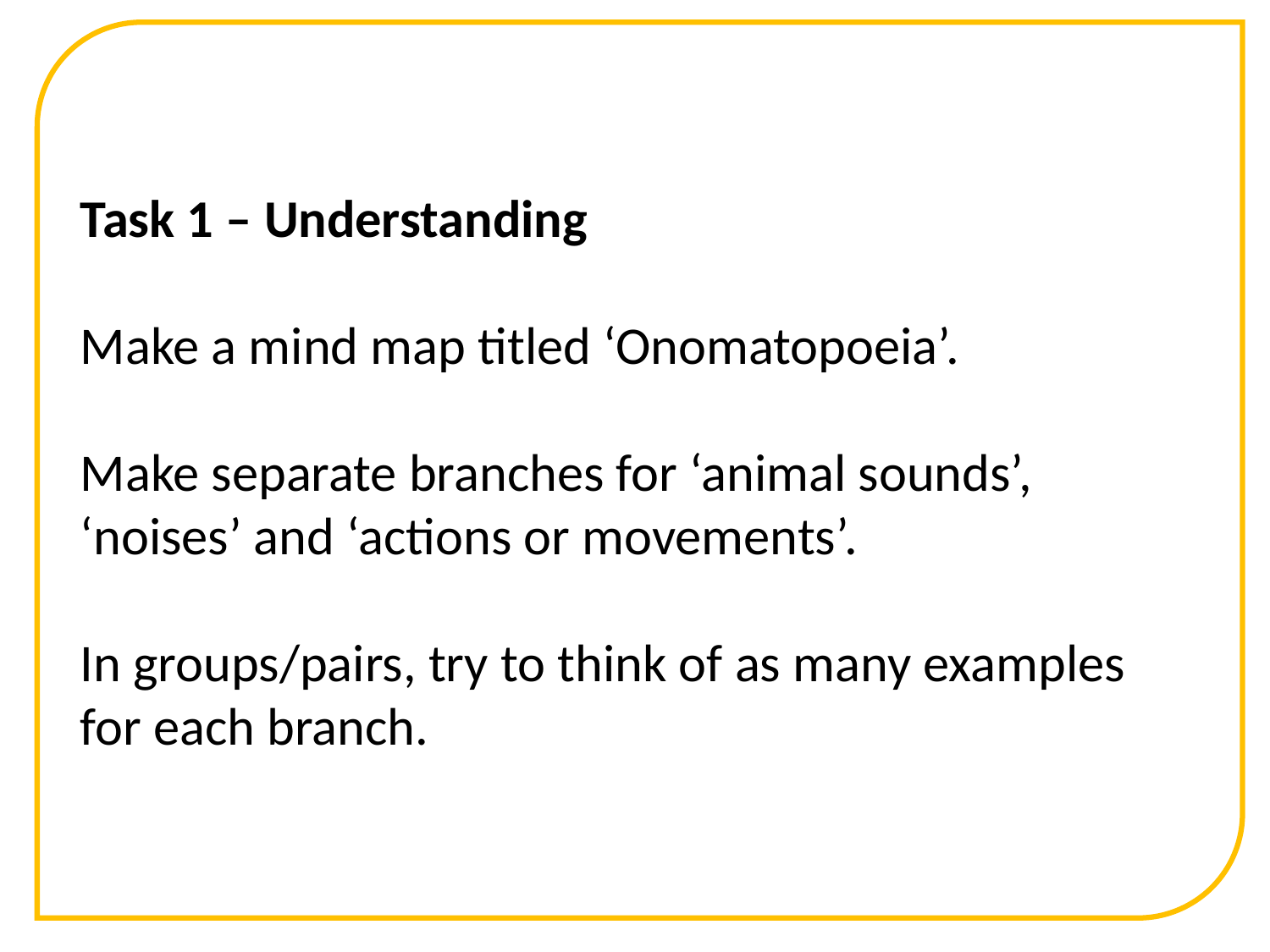

Task 1 – Understanding

Make a mind map titled ‘Onomatopoeia’.

Make separate branches for ‘animal sounds’, ‘noises’ and ‘actions or movements’.

In groups/pairs, try to think of as many examples for each branch.